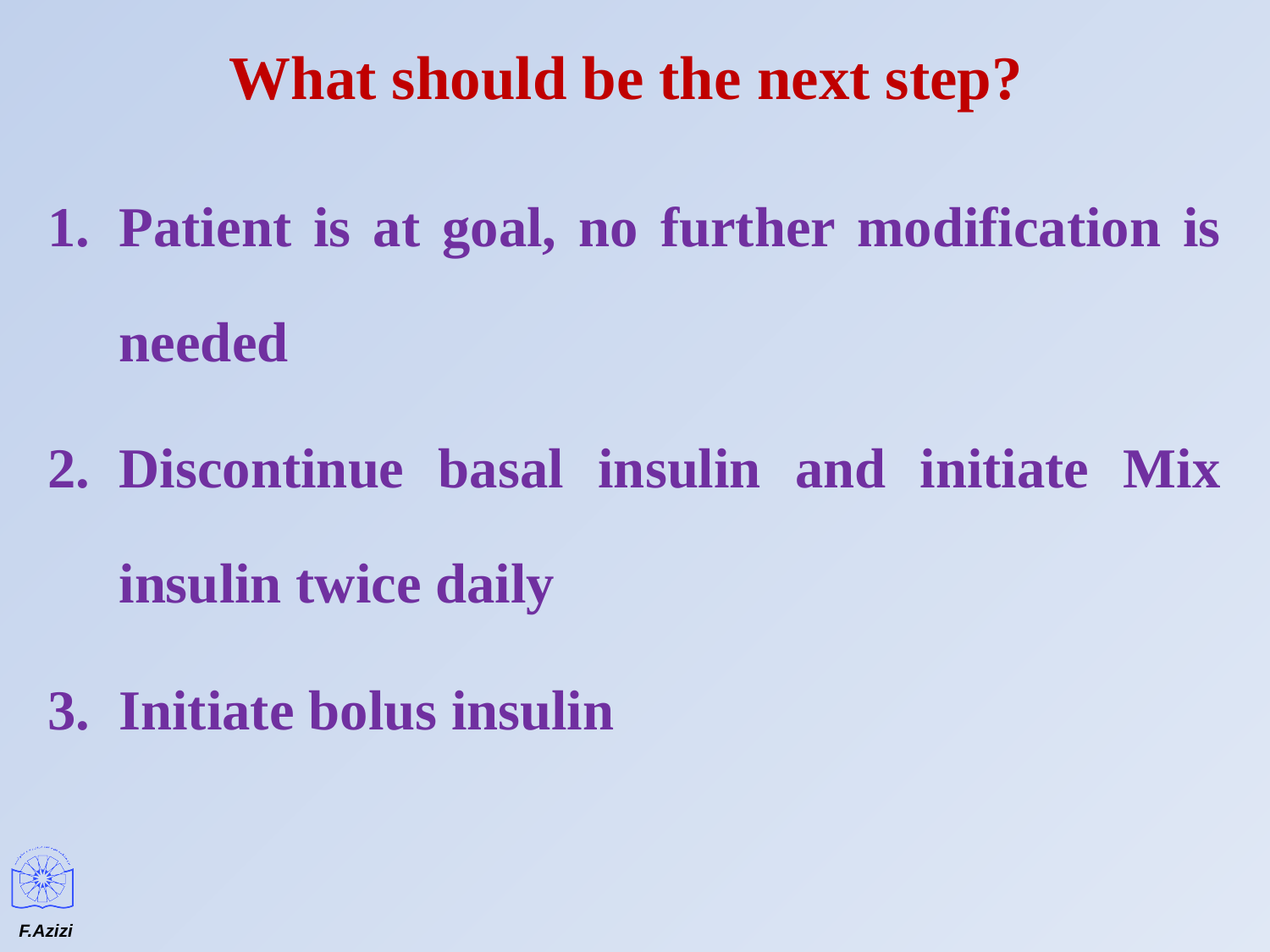

# What should be the next step?
Patient is at goal, no further modification is needed
Discontinue basal insulin and initiate Mix insulin twice daily
Initiate bolus insulin